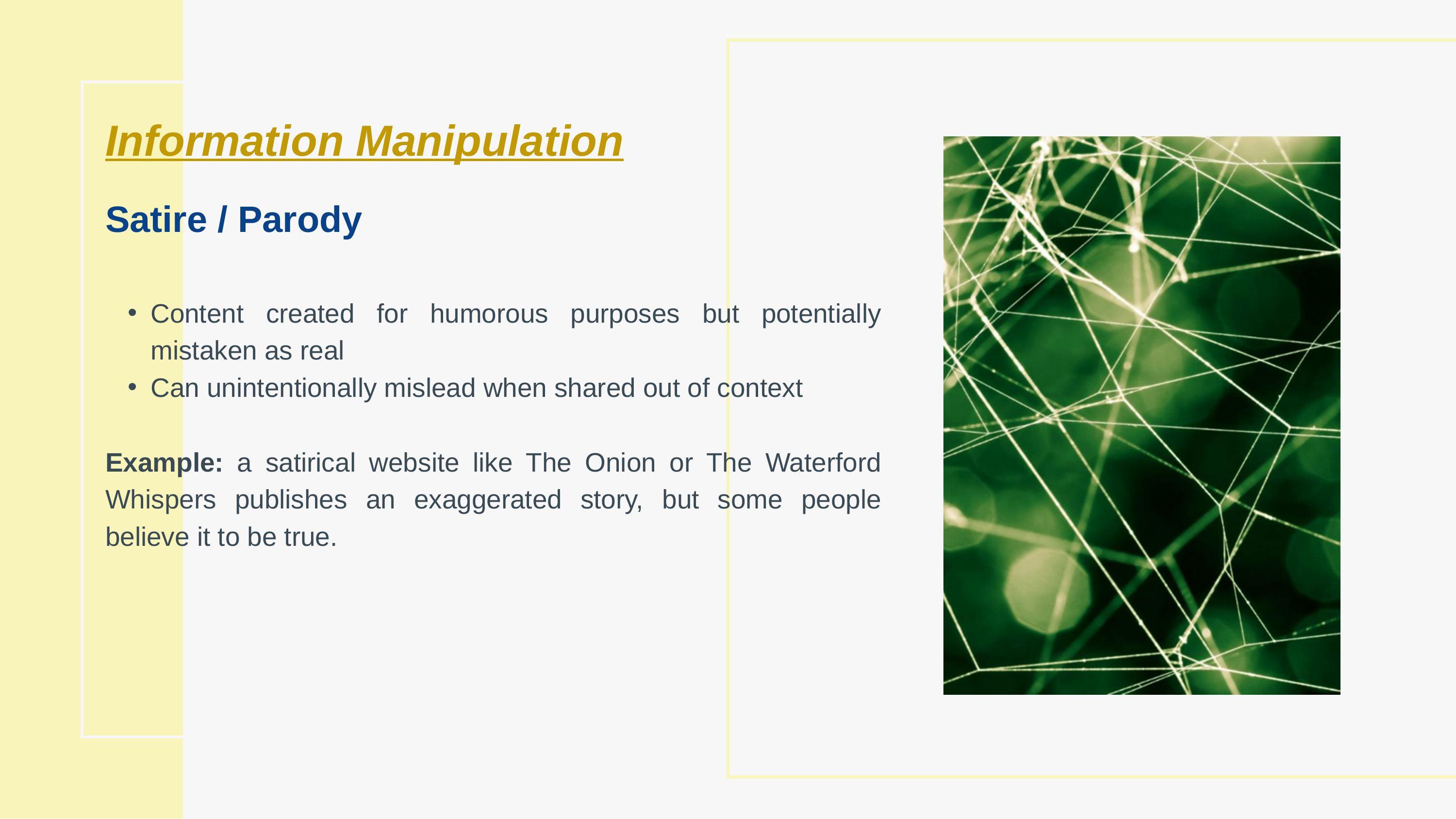

Information Manipulation

Satire / Parody​

Content created for humorous purposes but potentially mistaken as real​
Can unintentionally mislead when shared out of context​

Example: a satirical website like The Onion or The Waterford Whispers publishes an exaggerated story, but some people believe it to be true.